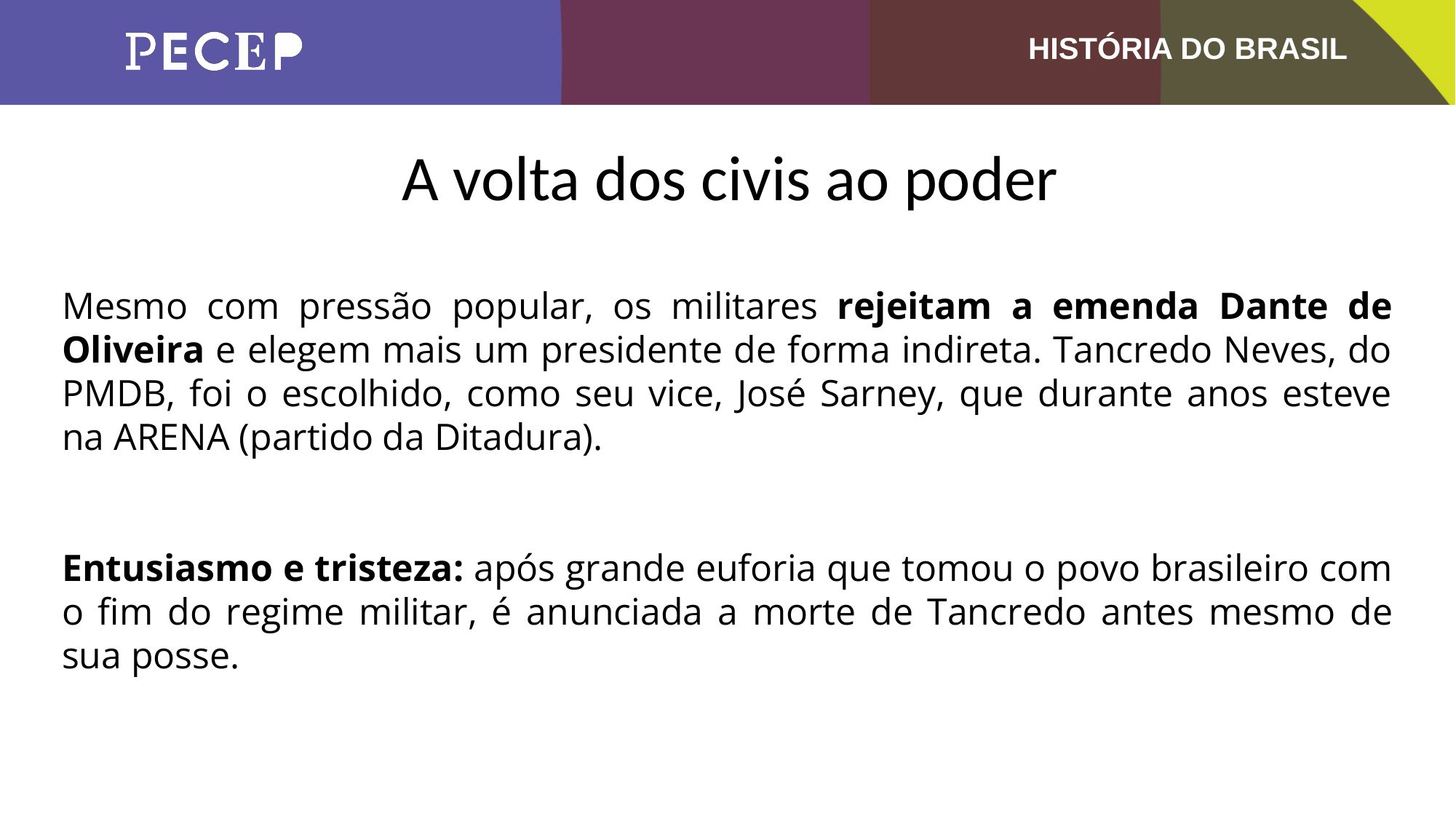

A volta dos civis ao poder

Mesmo com pressão popular, os militares rejeitam a emenda Dante de Oliveira e elegem mais um presidente de forma indireta. Tancredo Neves, do PMDB, foi o escolhido, como seu vice, José Sarney, que durante anos esteve na ARENA (partido da Ditadura).

Entusiasmo e tristeza: após grande euforia que tomou o povo brasileiro com o fim do regime militar, é anunciada a morte de Tancredo antes mesmo de sua posse.